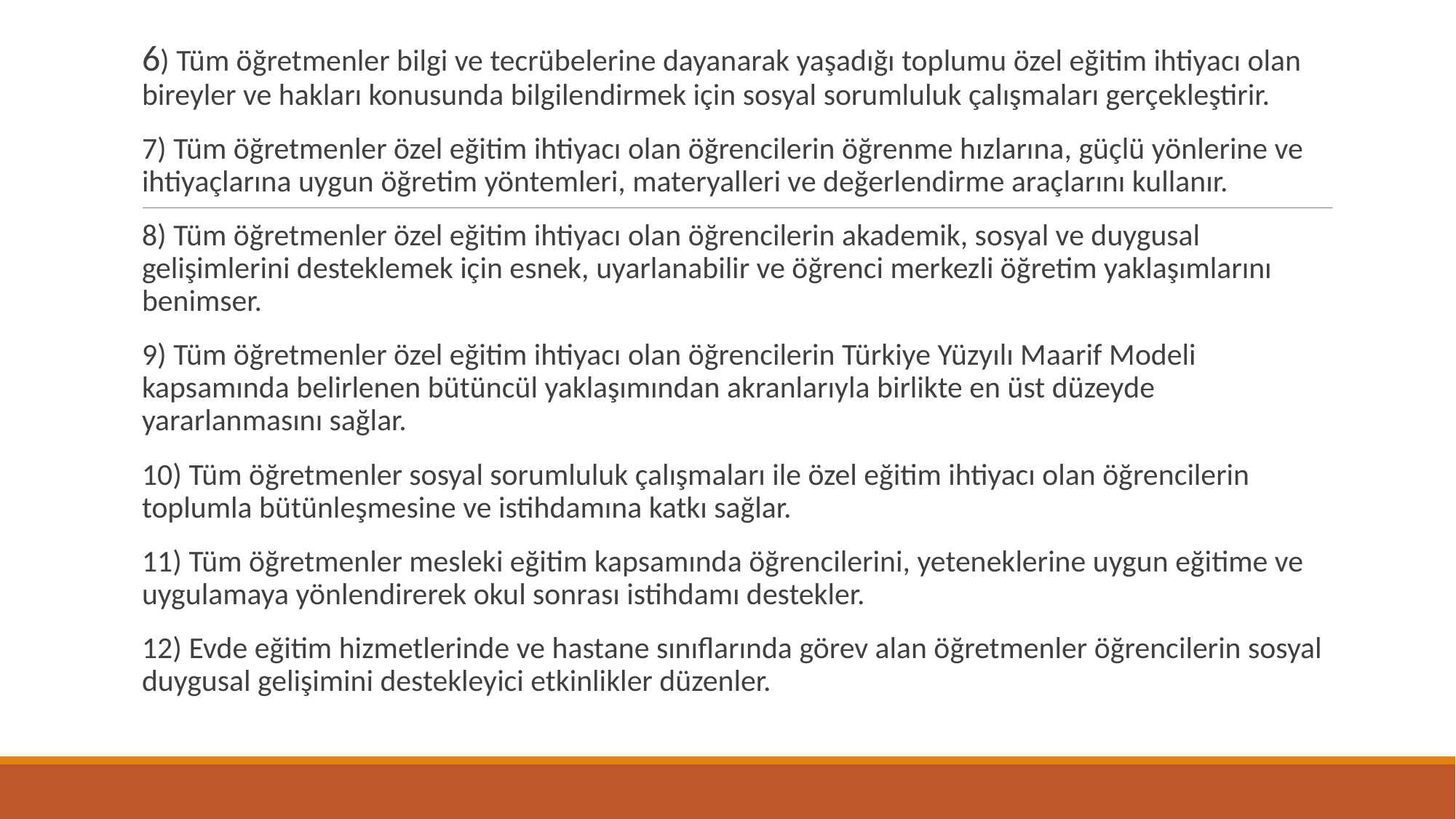

#
6) Tüm öğretmenler bilgi ve tecrübelerine dayanarak yaşadığı toplumu özel eğitim ihtiyacı olan bireyler ve hakları konusunda bilgilendirmek için sosyal sorumluluk çalışmaları gerçekleştirir.
7) Tüm öğretmenler özel eğitim ihtiyacı olan öğrencilerin öğrenme hızlarına, güçlü yönlerine ve ihtiyaçlarına uygun öğretim yöntemleri, materyalleri ve değerlendirme araçlarını kullanır.
8) Tüm öğretmenler özel eğitim ihtiyacı olan öğrencilerin akademik, sosyal ve duygusal gelişimlerini desteklemek için esnek, uyarlanabilir ve öğrenci merkezli öğretim yaklaşımlarını benimser.
9) Tüm öğretmenler özel eğitim ihtiyacı olan öğrencilerin Türkiye Yüzyılı Maarif Modeli kapsamında belirlenen bütüncül yaklaşımından akranlarıyla birlikte en üst düzeyde yararlanmasını sağlar.
10) Tüm öğretmenler sosyal sorumluluk çalışmaları ile özel eğitim ihtiyacı olan öğrencilerin toplumla bütünleşmesine ve istihdamına katkı sağlar.
11) Tüm öğretmenler mesleki eğitim kapsamında öğrencilerini, yeteneklerine uygun eğitime ve uygulamaya yönlendirerek okul sonrası istihdamı destekler.
12) Evde eğitim hizmetlerinde ve hastane sınıflarında görev alan öğretmenler öğrencilerin sosyal duygusal gelişimini destekleyici etkinlikler düzenler.